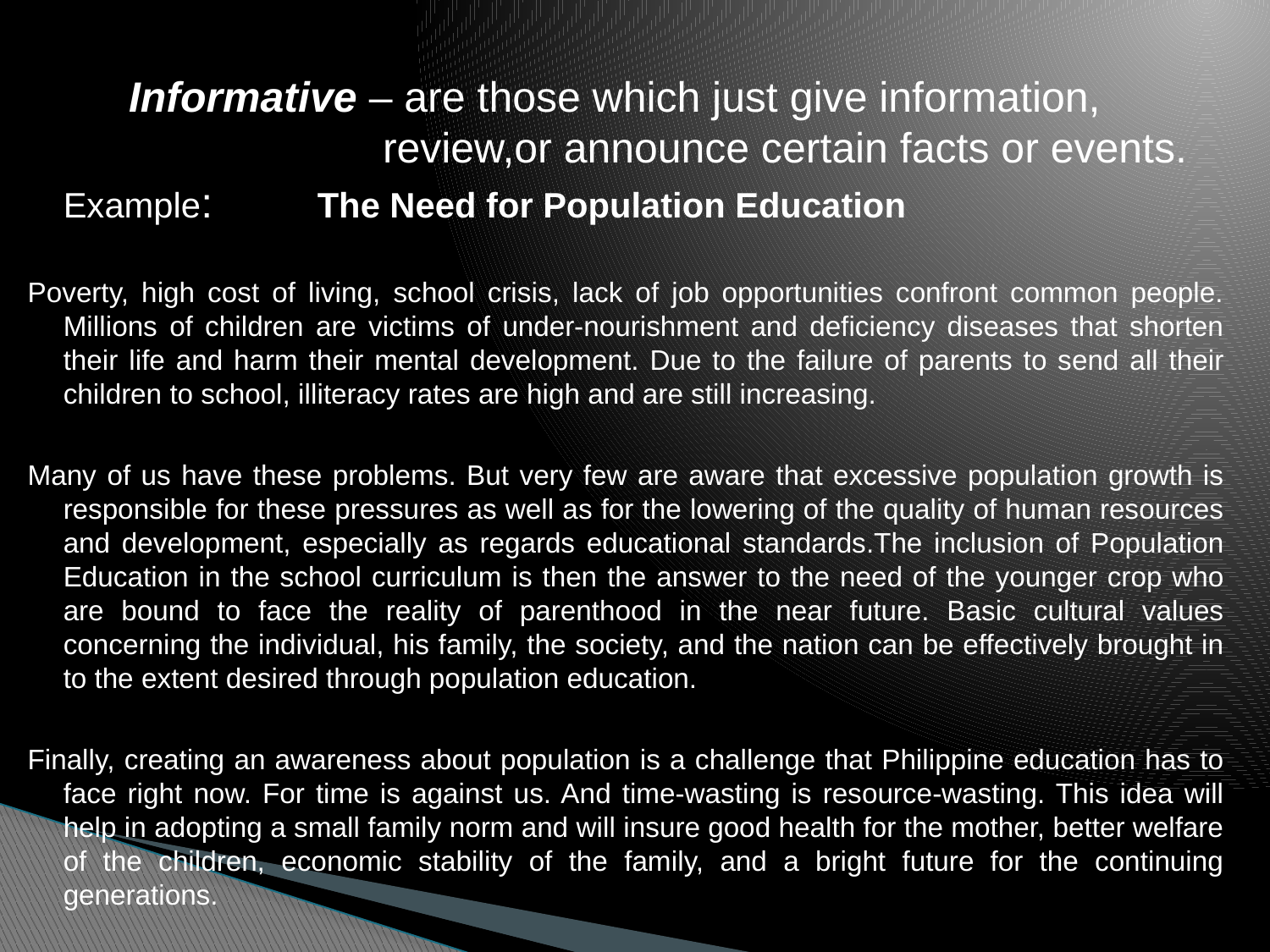

Informative – are those which just give information,			review,or announce certain facts or events.
	Example:	The Need for Population Education

Poverty, high cost of living, school crisis, lack of job opportunities confront common people. Millions of children are victims of under-nourishment and deficiency diseases that shorten their life and harm their mental development. Due to the failure of parents to send all their children to school, illiteracy rates are high and are still increasing.

Many of us have these problems. But very few are aware that excessive population growth is responsible for these pressures as well as for the lowering of the quality of human resources and development, especially as regards educational standards.The inclusion of Population Education in the school curriculum is then the answer to the need of the younger crop who are bound to face the reality of parenthood in the near future. Basic cultural values concerning the individual, his family, the society, and the nation can be effectively brought in to the extent desired through population education.

Finally, creating an awareness about population is a challenge that Philippine education has to face right now. For time is against us. And time-wasting is resource-wasting. This idea will help in adopting a small family norm and will insure good health for the mother, better welfare of the children, economic stability of the family, and a bright future for the continuing generations.